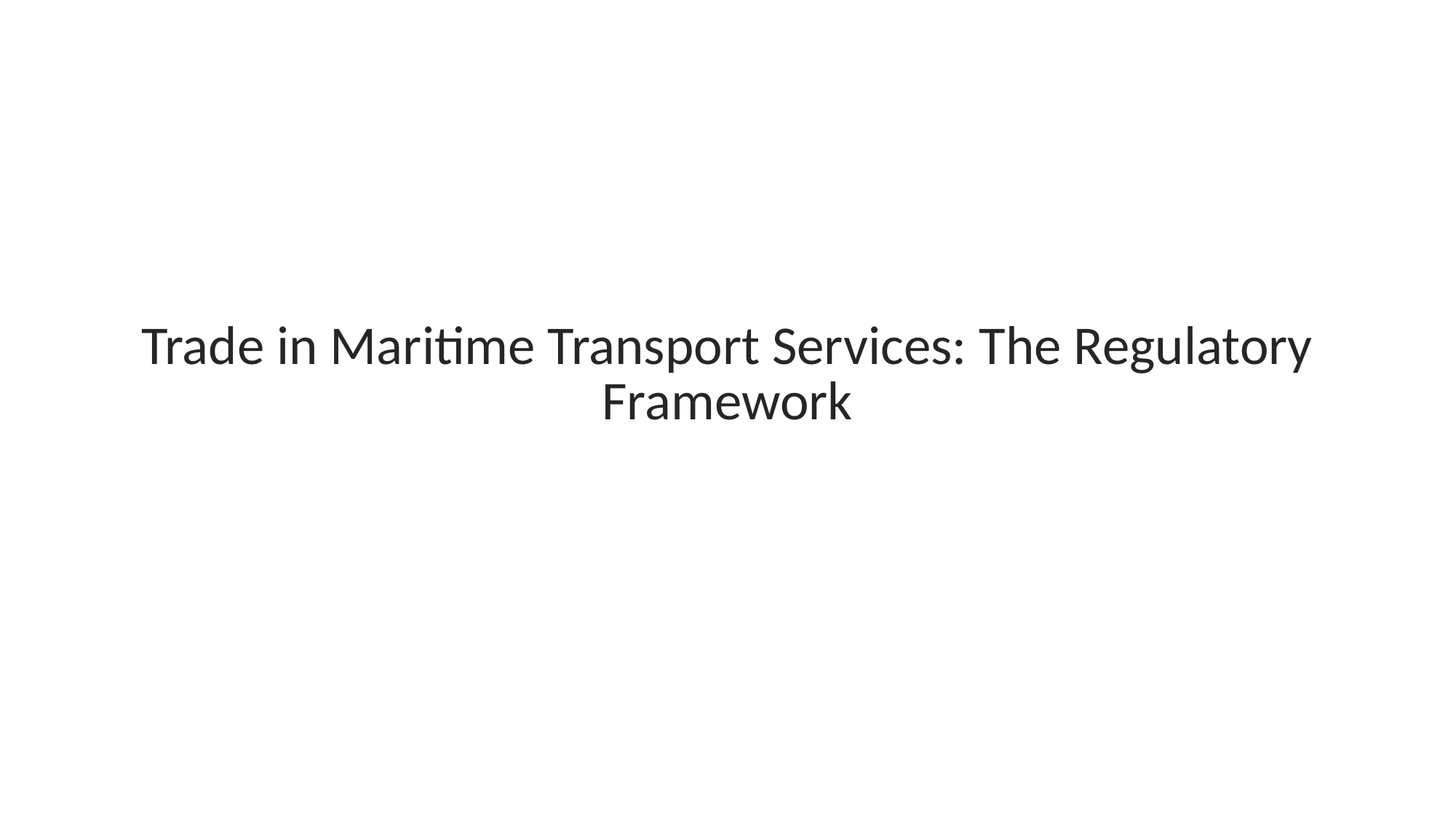

#

Trade in Maritime Transport Services: The Regulatory Framework